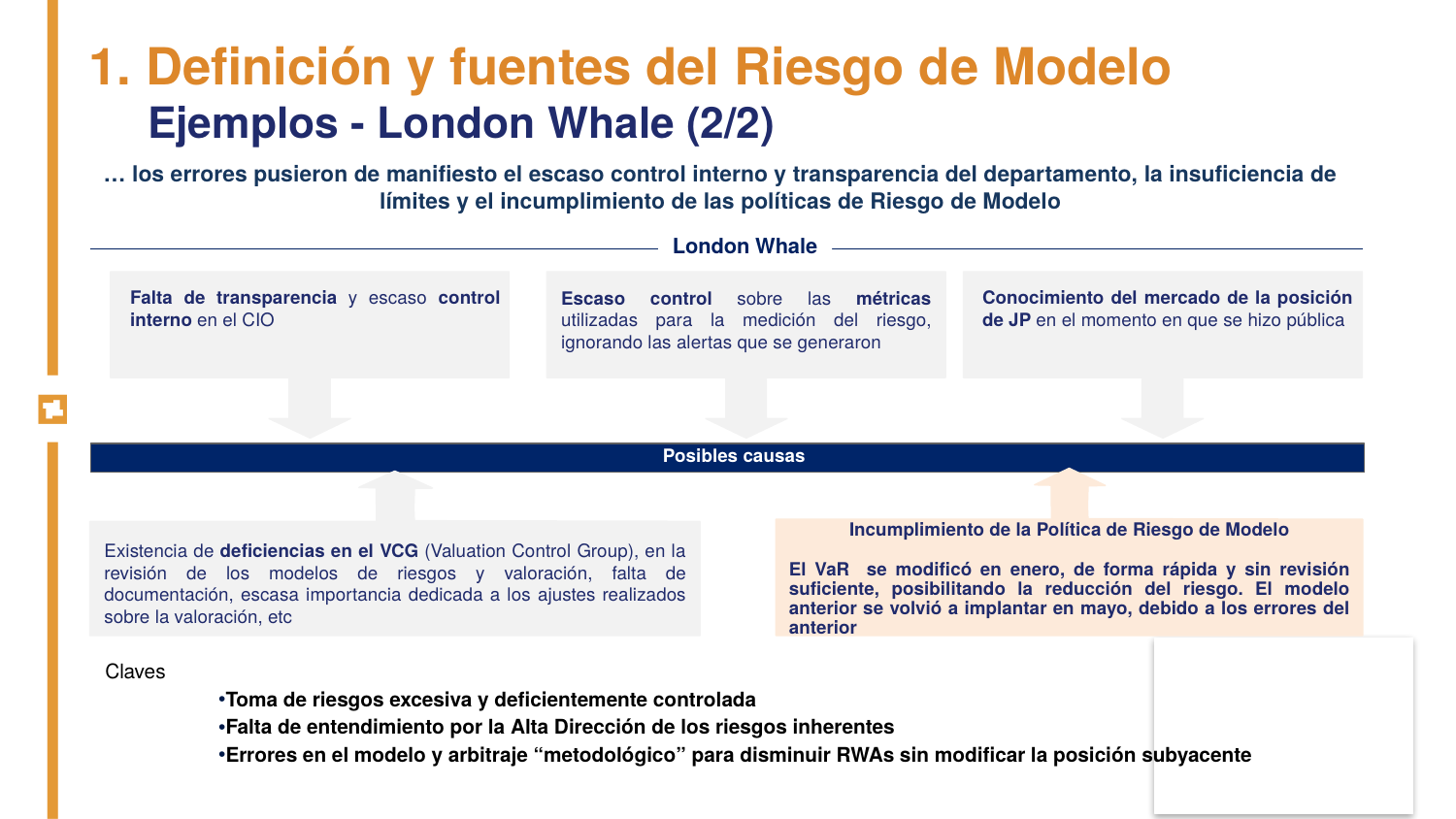

1. Definición y fuentes del Riesgo de Modelo
Ejemplos - London Whale (2/2)
… los errores pusieron de manifiesto el escaso control interno y transparencia del departamento, la insuficiencia de límites y el incumplimiento de las políticas de Riesgo de Modelo
London Whale

Falta de transparencia y escaso control interno en el CIO
Escaso control sobre las métricas utilizadas para la medición del riesgo, ignorando las alertas que se generaron
Conocimiento del mercado de la posición de JP en el momento en que se hizo pública
Posibles causas

Incumplimiento de la Política de Riesgo de Modelo

El VaR  se modificó en enero, de forma rápida y sin revisión suficiente, posibilitando la reducción del riesgo. El modelo anterior se volvió a implantar en mayo, debido a los errores del anterior

Existencia de deficiencias en el VCG (Valuation Control Group), en la revisión de los modelos de riesgos y valoración, falta de documentación, escasa importancia dedicada a los ajustes realizados sobre la valoración, etc

Claves
Toma de riesgos excesiva y deficientemente controlada
Falta de entendimiento por la Alta Dirección de los riesgos inherentes
Errores en el modelo y arbitraje “metodológico” para disminuir RWAs sin modificar la posición subyacente